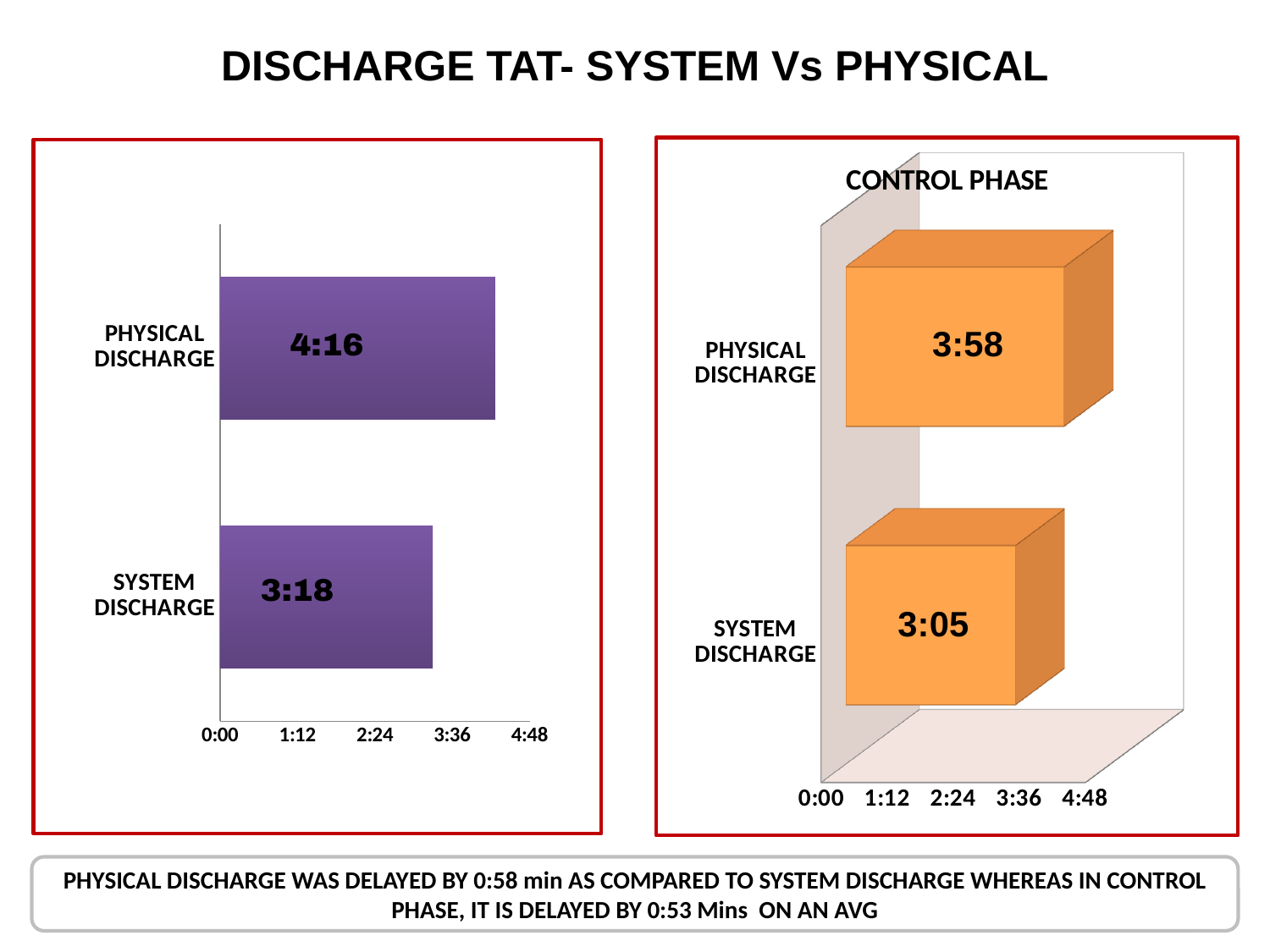

DISCHARGE TAT- SYSTEM Vs PHYSICAL

### Chart

| Category | DISCHARGE TAT (IN Hrs) |
|---|---|
| SYSTEM DISCHARGE | 0.1375 |
| PHYSICAL DISCHARGE | 0.17777777777777778 |

[unsupported chart]

PHYSICAL DISCHARGE WAS DELAYED BY 0:58 min AS COMPARED TO SYSTEM DISCHARGE WHEREAS IN CONTROL PHASE, IT IS DELAYED BY 0:53 Mins  ON AN AVG